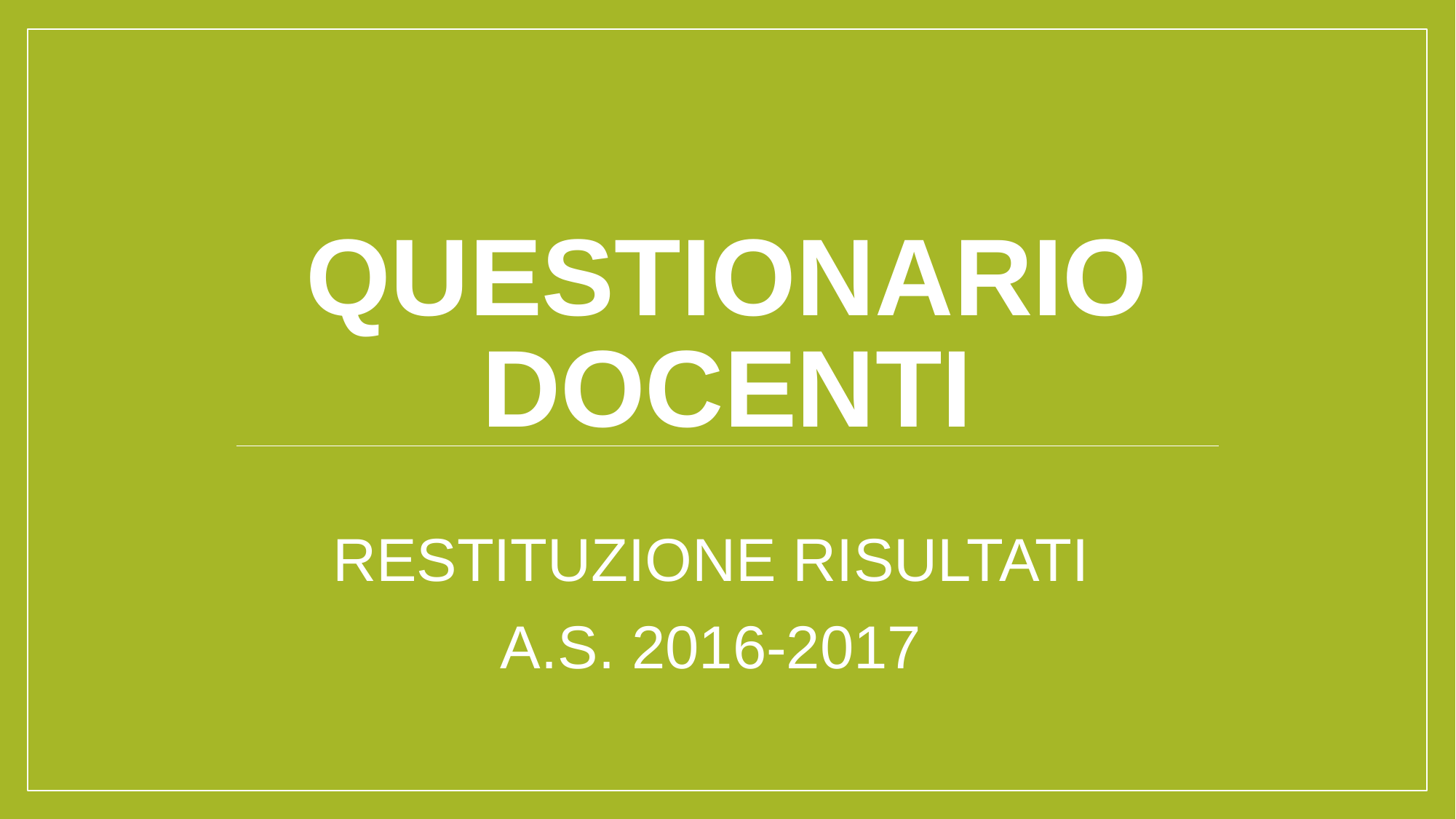

# QUESTIONARIO DOCENTI
RESTITUZIONE RISULTATI
A.S. 2016-2017